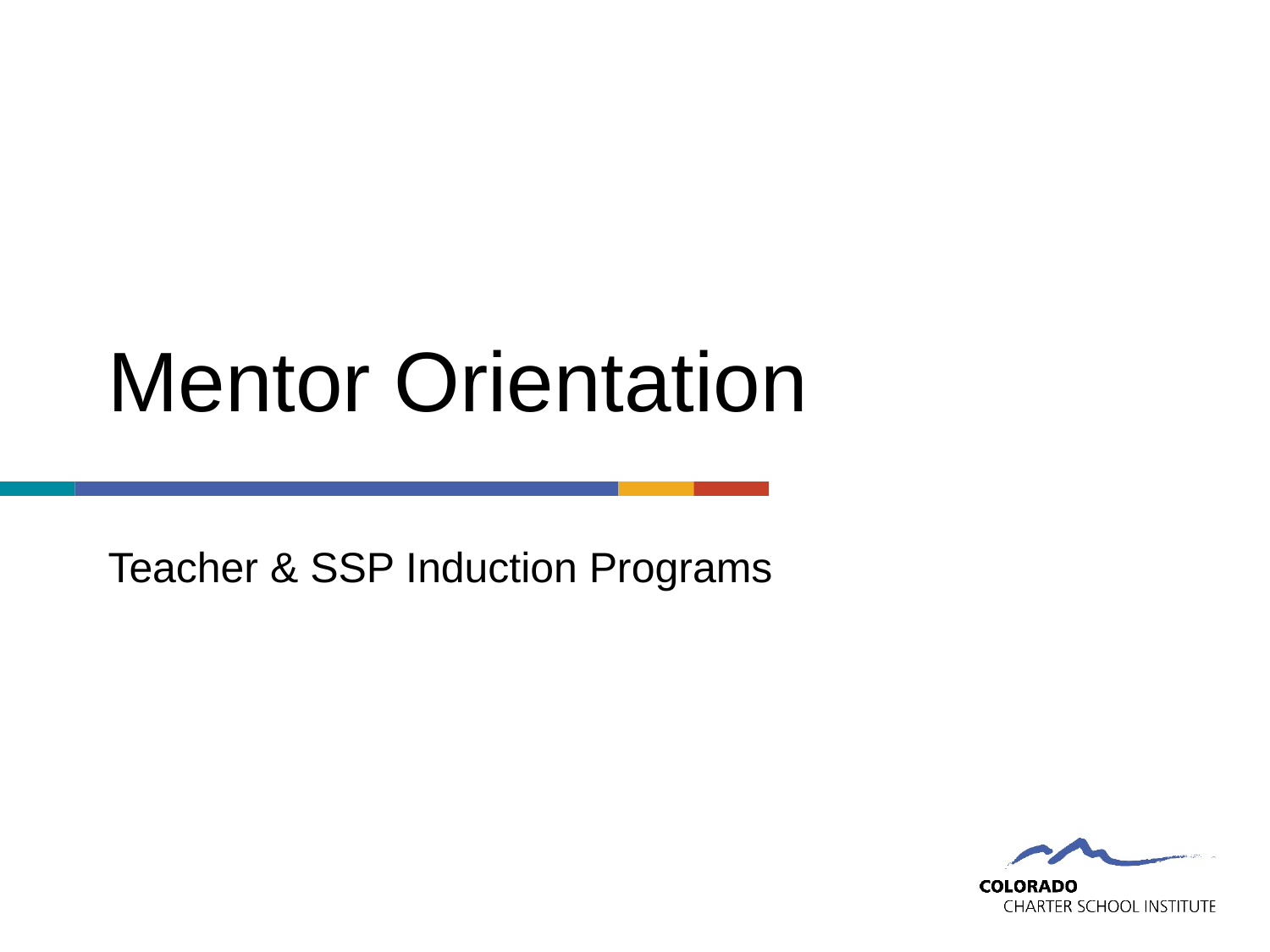

# Mentor Orientation
Teacher & SSP Induction Programs